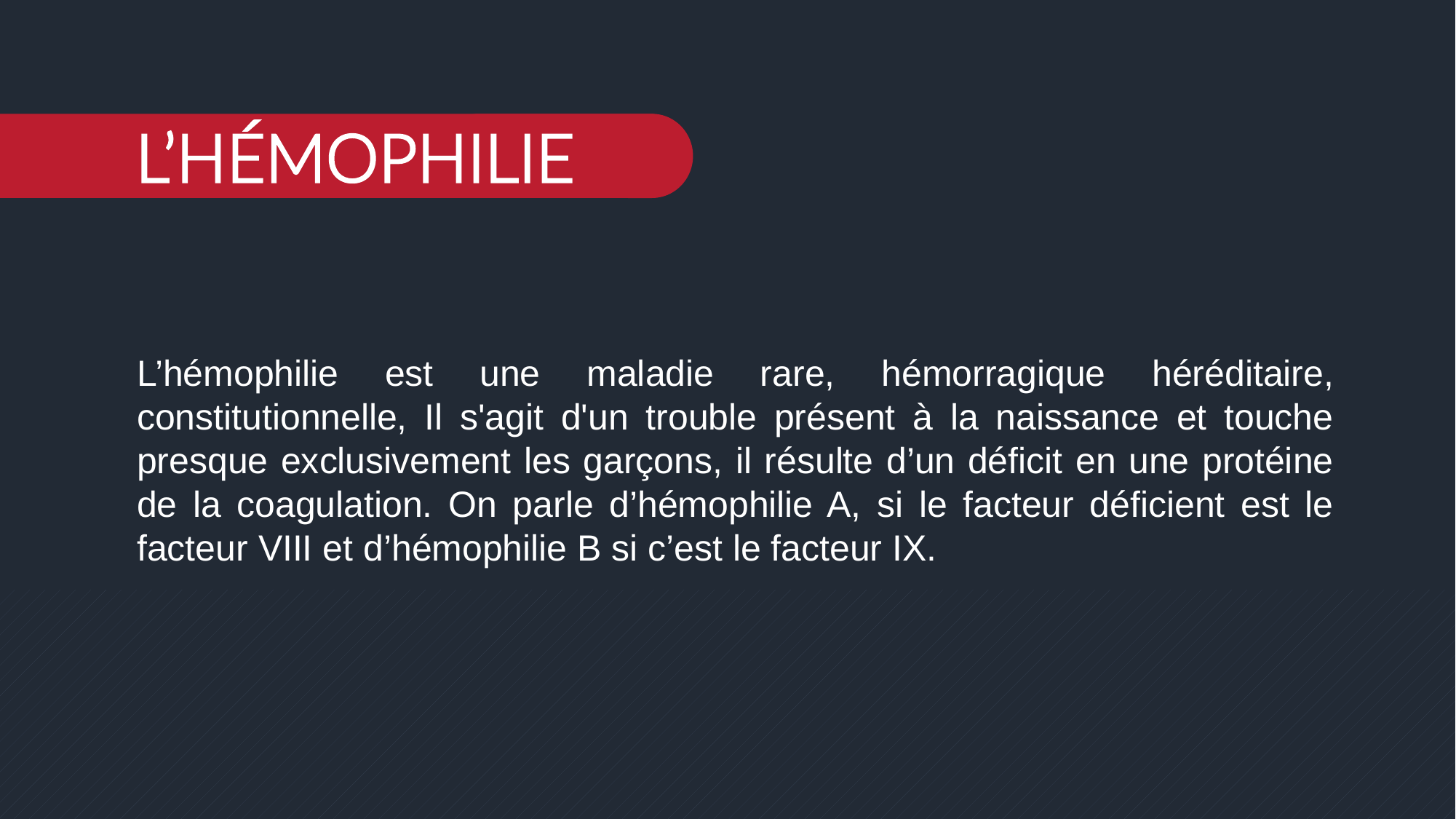

L’HÉMOPHILIE

L’hémophilie est une maladie rare, hémorragique héréditaire, constitutionnelle, Il s'agit d'un trouble présent à la naissance et touche presque exclusivement les garçons, il résulte d’un déficit en une protéine de la coagulation. On parle d’hémophilie A, si le facteur déficient est le facteur VIII et d’hémophilie B si c’est le facteur IX.